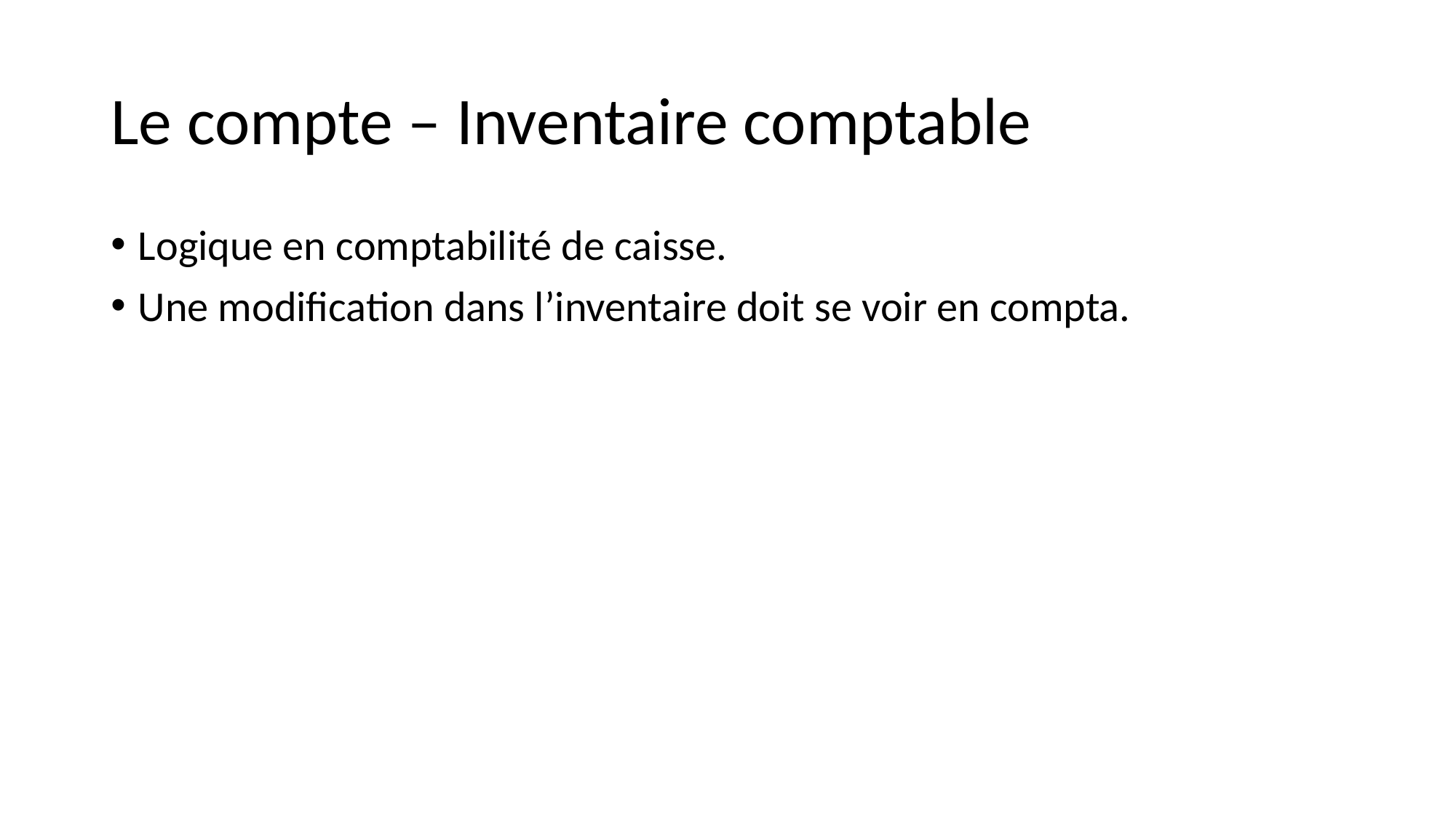

# Le compte – Inventaire comptable
Logique en comptabilité de caisse.
Une modification dans l’inventaire doit se voir en compta.